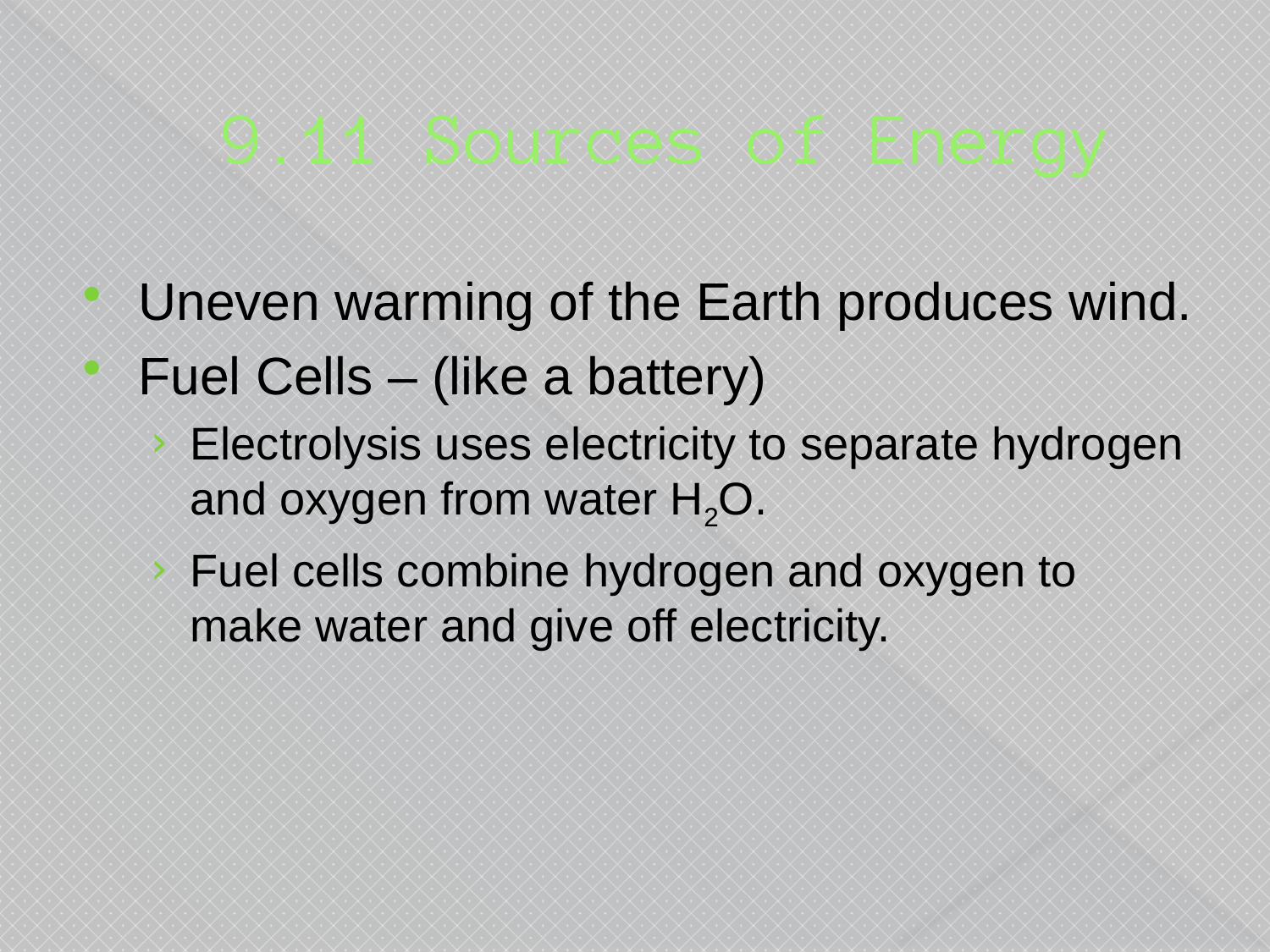

# 9.11 Sources of Energy
Uneven warming of the Earth produces wind.
Fuel Cells – (like a battery)
Electrolysis uses electricity to separate hydrogen and oxygen from water H2O.
Fuel cells combine hydrogen and oxygen to make water and give off electricity.